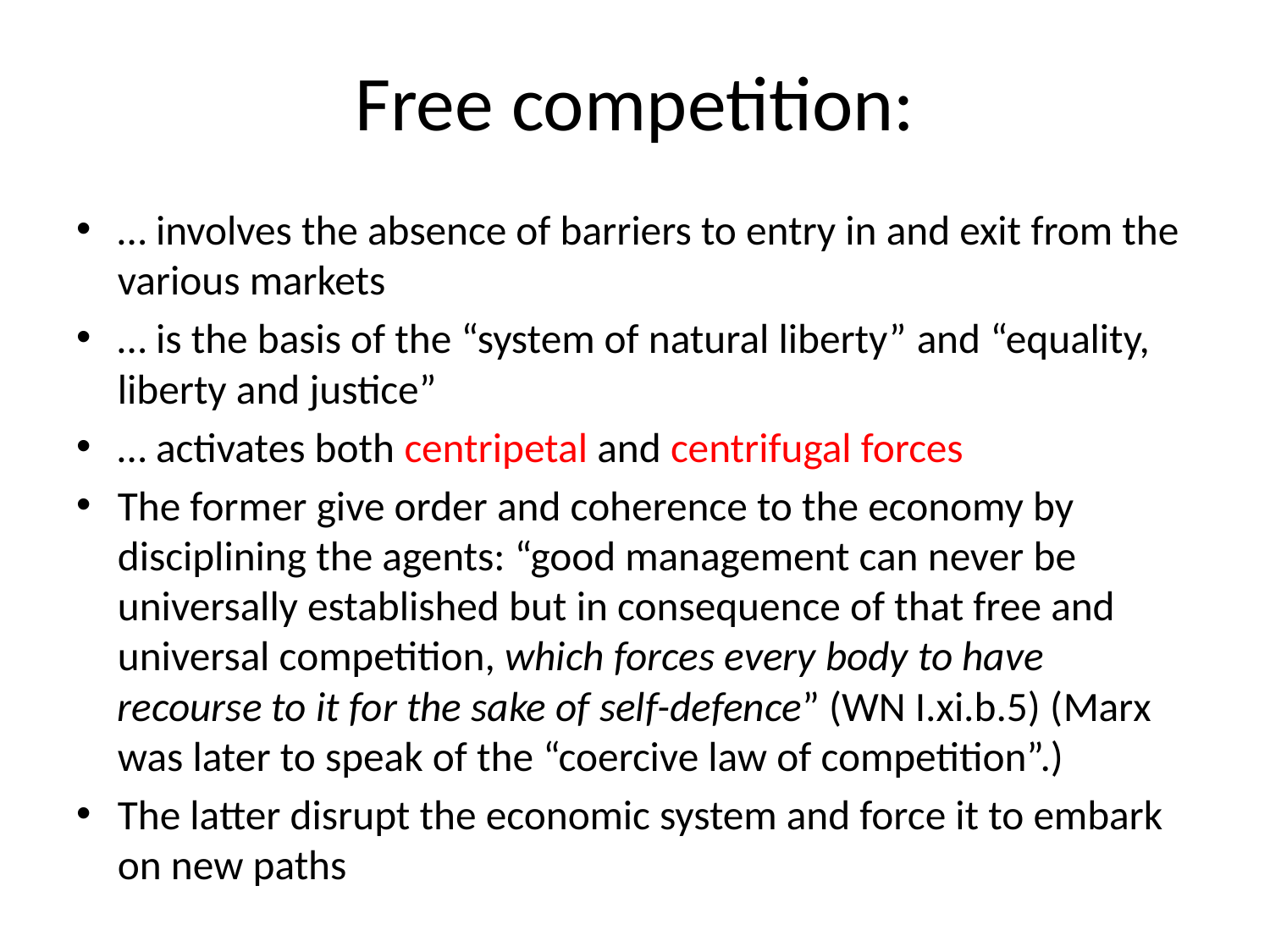

# Free competition:
… involves the absence of barriers to entry in and exit from the various markets
… is the basis of the “system of natural liberty” and “equality, liberty and justice”
… activates both centripetal and centrifugal forces
The former give order and coherence to the economy by disciplining the agents: “good management can never be universally established but in consequence of that free and universal competition, which forces every body to have recourse to it for the sake of self-defence” (WN I.xi.b.5) (Marx was later to speak of the “coercive law of competition”.)
The latter disrupt the economic system and force it to embark on new paths